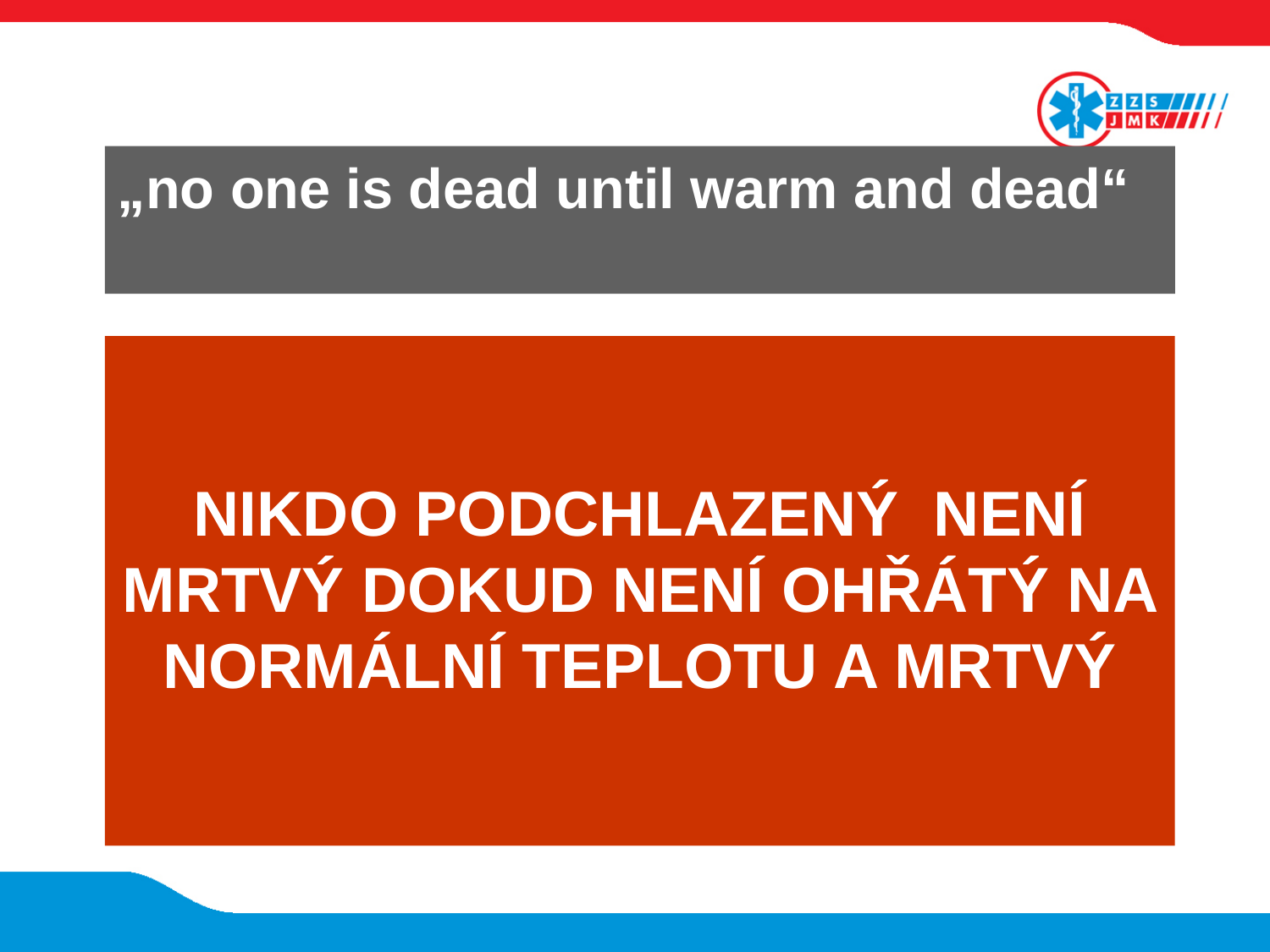

„no one is dead until warm and dead“
# NIKDO PODCHLAZENÝ  NENÍ MRTVÝ DOKUD NENÍ OHŘÁTÝ NA NORMÁLNÍ TEPLOTU A MRTVÝ